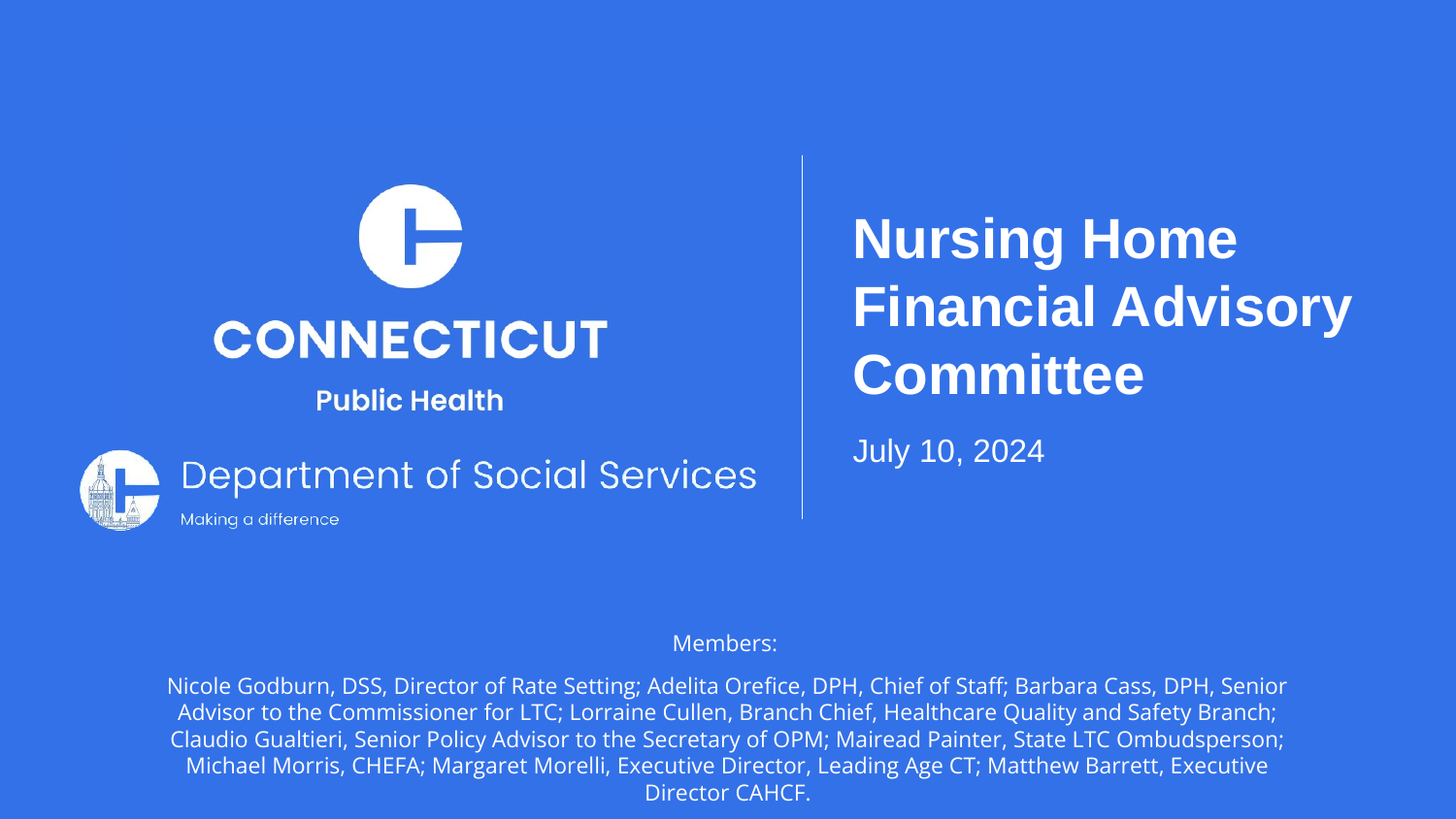

Nursing Home Financial Advisory Committee
July 10, 2024
Members:
Nicole Godburn, DSS, Director of Rate Setting; Adelita Orefice, DPH, Chief of Staff; Barbara Cass, DPH, Senior Advisor to the Commissioner for LTC; Lorraine Cullen, Branch Chief, Healthcare Quality and Safety Branch; Claudio Gualtieri, Senior Policy Advisor to the Secretary of OPM; Mairead Painter, State LTC Ombudsperson; Michael Morris, CHEFA; Margaret Morelli, Executive Director, Leading Age CT; Matthew Barrett, Executive Director CAHCF.